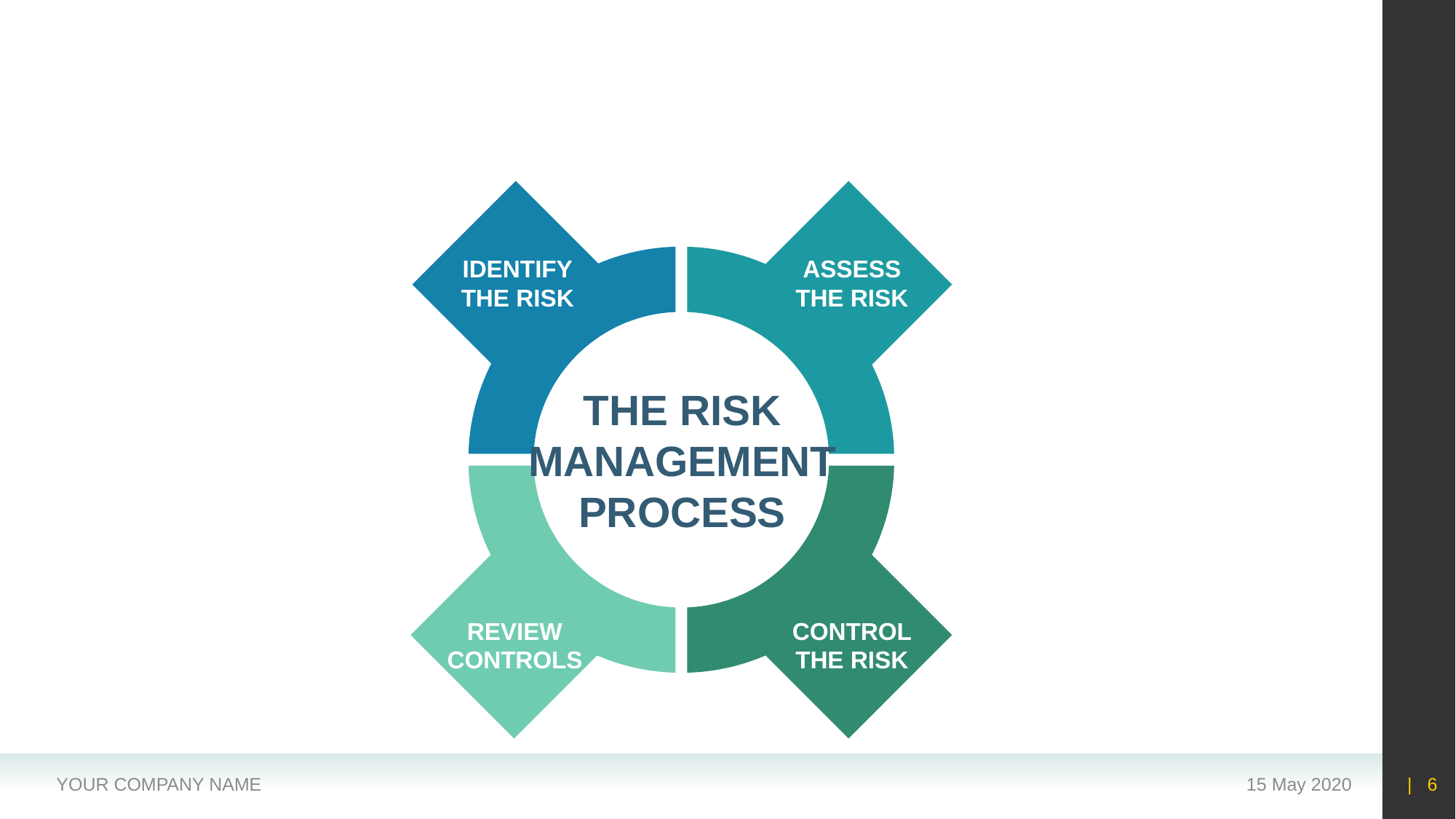

#

IDENTIFY
THE RISK
ASSESS
THE RISK
THE RISK
MANAGEMENT
PROCESS

REVIEW
CONTROLS
CONTROL
THE RISK
YOUR COMPANY NAME
15 May 2020
|   6